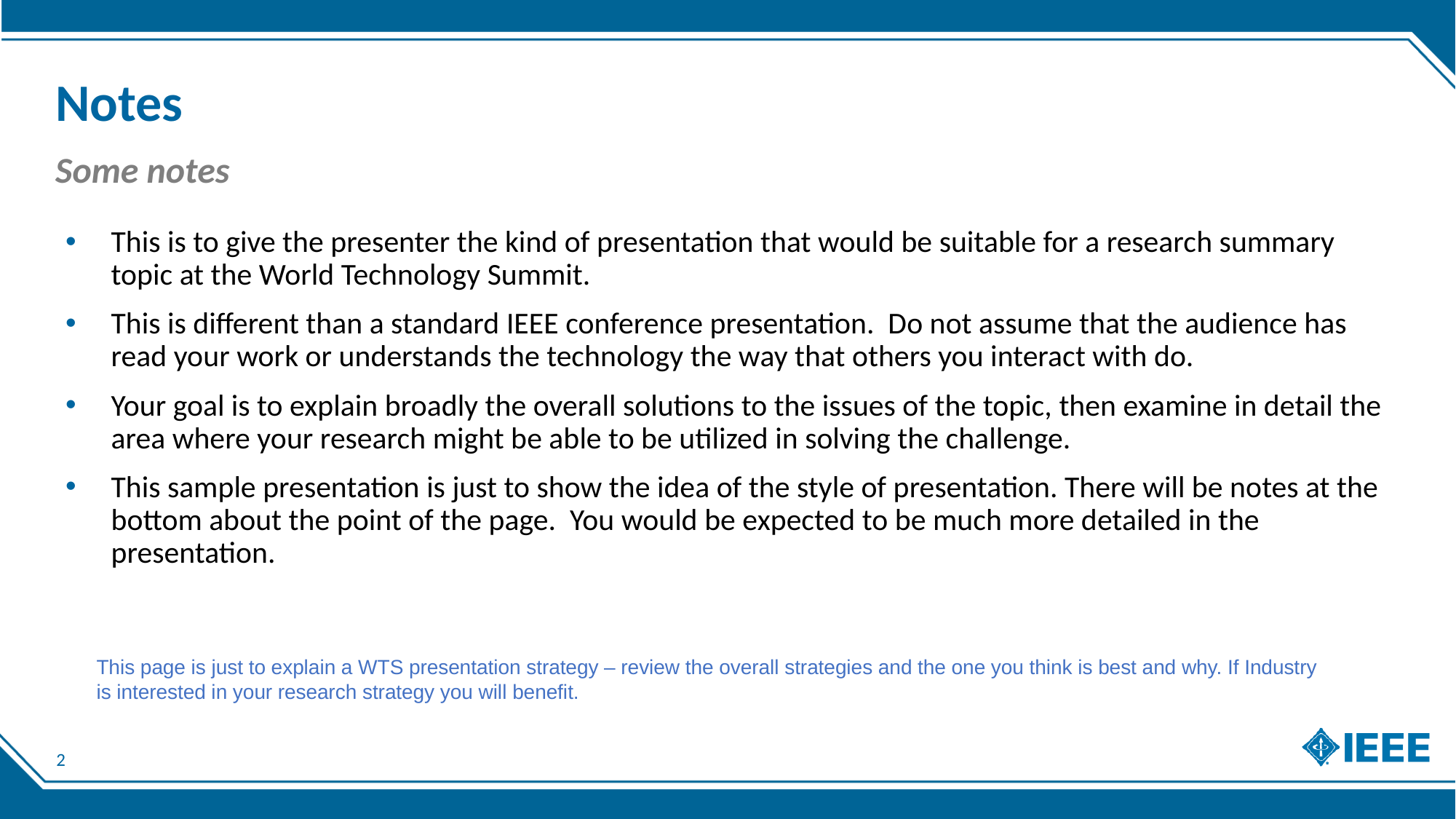

# Notes
Some notes
This is to give the presenter the kind of presentation that would be suitable for a research summary topic at the World Technology Summit.
This is different than a standard IEEE conference presentation.  Do not assume that the audience has read your work or understands the technology the way that others you interact with do.
Your goal is to explain broadly the overall solutions to the issues of the topic, then examine in detail the area where your research might be able to be utilized in solving the challenge.
This sample presentation is just to show the idea of the style of presentation. There will be notes at the bottom about the point of the page.  You would be expected to be much more detailed in the presentation.
This page is just to explain a WTS presentation strategy – review the overall strategies and the one you think is best and why. If Industry is interested in your research strategy you will benefit.